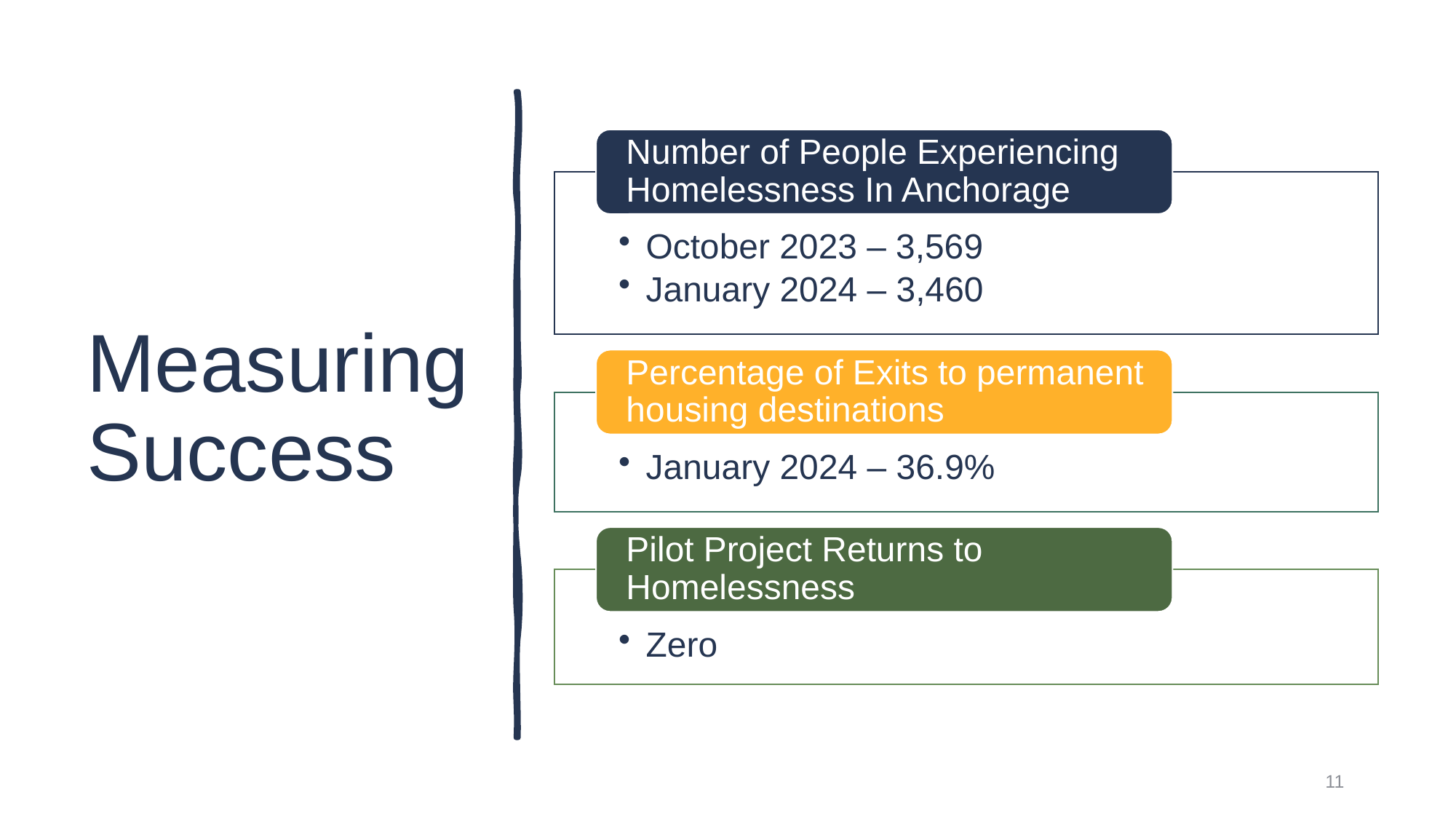

October 2023 – 3,569
January 2024 – 3,460
Number of People Experiencing Homelessness In Anchorage
January 2024 – 36.9%
Percentage of Exits to permanent housing destinations
Zero
Pilot Project Returns to Homelessness
Measuring Success

11